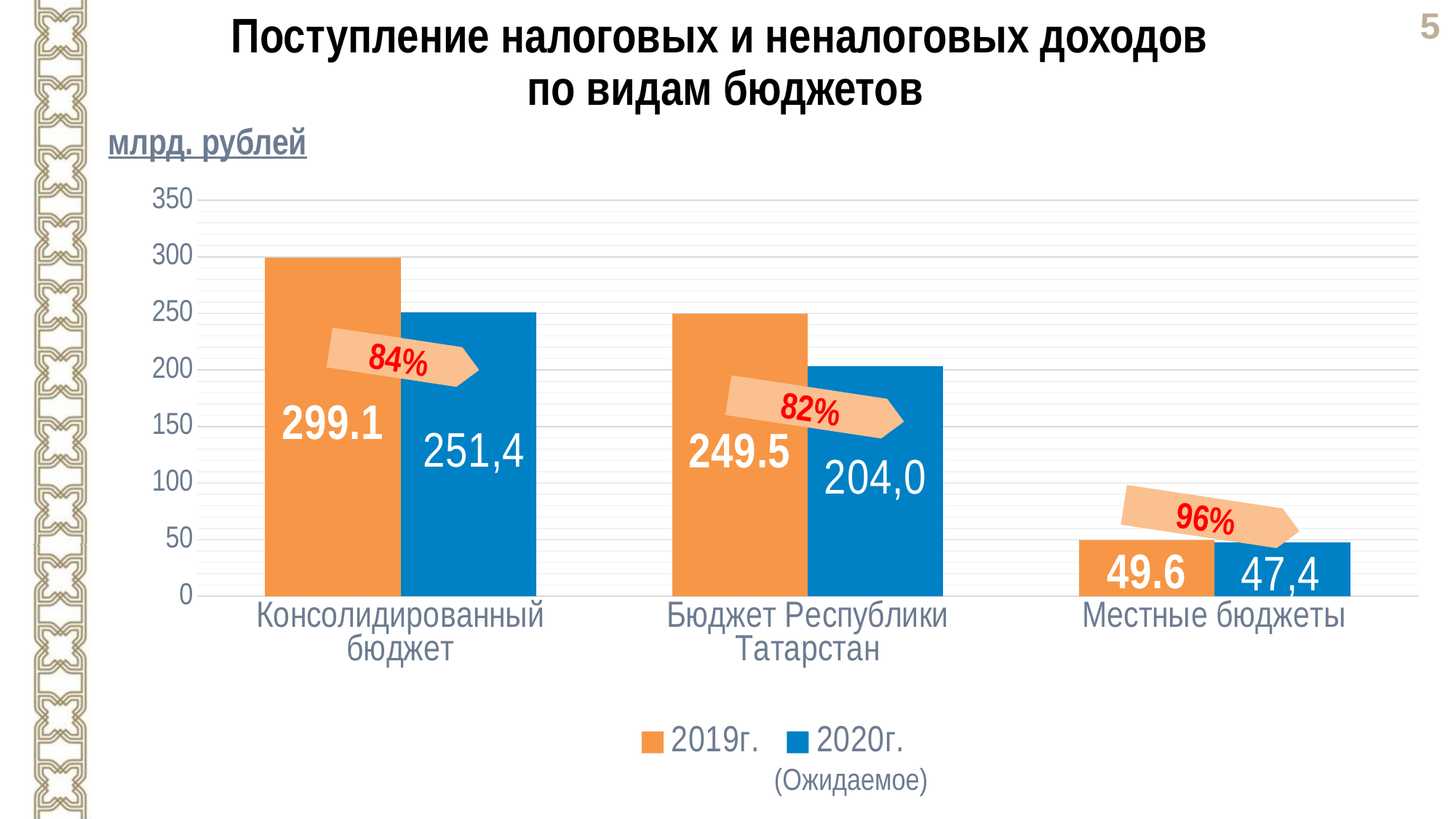

Поступление налоговых и неналоговых доходов
по видам бюджетов
млрд. рублей

### Chart

| Category | 2019г. | 2020г. |
|---|---|---|
| Консолидированный бюджет | 299.1 | 251.0 |
| Бюджет Республики Татарстан | 249.5 | 203.5 |
| Местные бюджеты | 49.6 | 47.5 |
84%
82%
96%
(Ожидаемое)